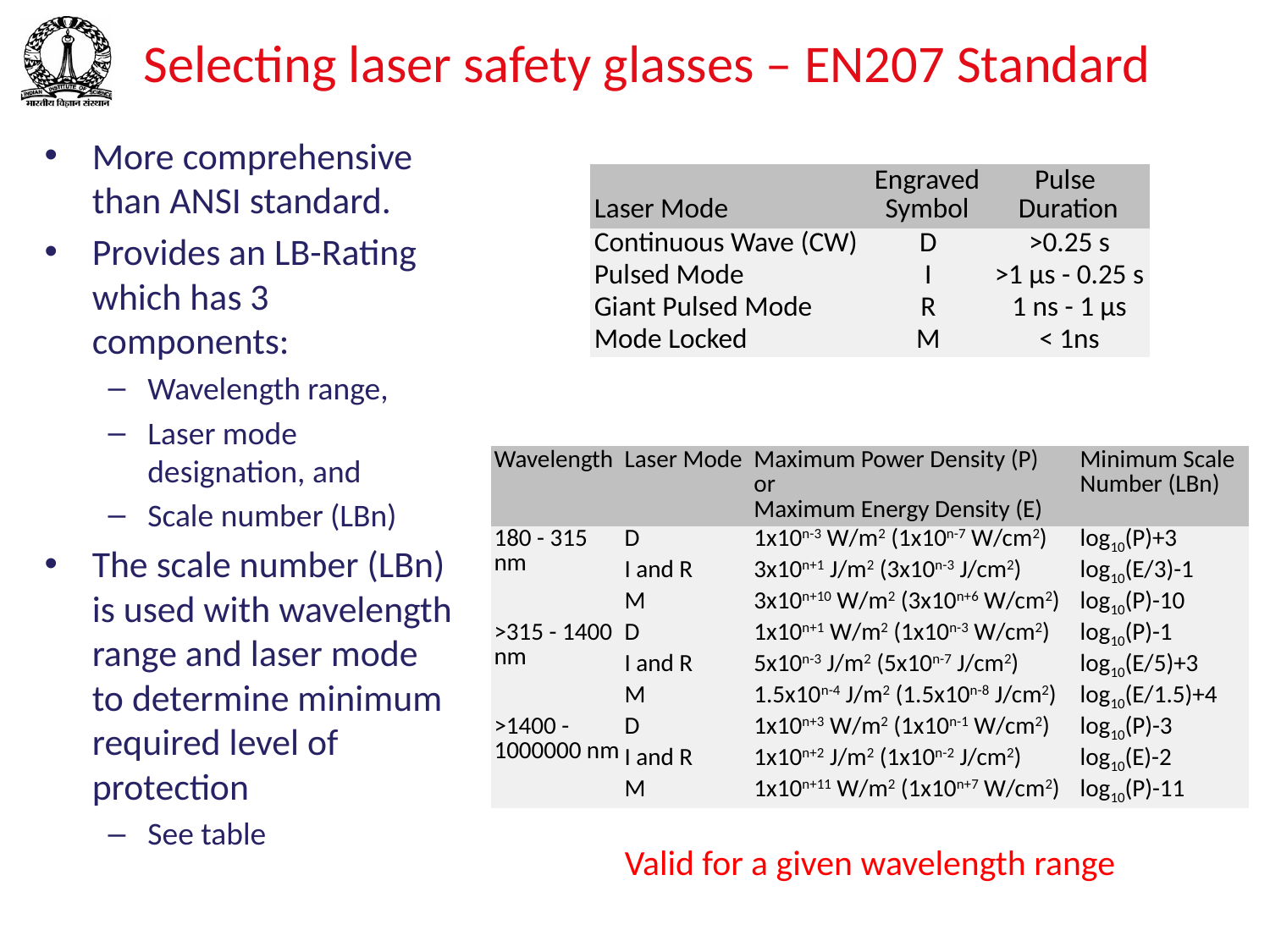

# Selecting laser safety glasses – EN207 Standard
More comprehensive than ANSI standard.
Provides an LB-Rating which has 3 components:
Wavelength range,
Laser mode designation, and
Scale number (LBn)
The scale number (LBn) is used with wavelength range and laser mode to determine minimum required level of protection
See table
| Laser Mode | Engraved Symbol | Pulse Duration |
| --- | --- | --- |
| Continuous Wave (CW) | D | >0.25 s |
| Pulsed Mode | I | >1 µs - 0.25 s |
| Giant Pulsed Mode | R | 1 ns - 1 µs |
| Mode Locked | M | < 1ns |
| Wavelength | Laser Mode | Maximum Power Density (P) or Maximum Energy Density (E) | Minimum Scale Number (LBn) |
| --- | --- | --- | --- |
| 180 - 315 nm | D | 1x10n-3 W/m2 (1x10n-7 W/cm2) | log10(P)+3 |
|  | I and R | 3x10n+1 J/m2 (3x10n-3 J/cm2) | log10(E/3)-1 |
|  | M | 3x10n+10 W/m2 (3x10n+6 W/cm2) | log10(P)-10 |
| >315 - 1400 nm | D | 1x10n+1 W/m2 (1x10n-3 W/cm2) | log10(P)-1 |
|  | I and R | 5x10n-3 J/m2 (5x10n-7 J/cm2) | log10(E/5)+3 |
|  | M | 1.5x10n-4 J/m2 (1.5x10n-8 J/cm2) | log10(E/1.5)+4 |
| >1400 - 1000000 nm | D | 1x10n+3 W/m2 (1x10n-1 W/cm2) | log10(P)-3 |
|  | I and R | 1x10n+2 J/m2 (1x10n-2 J/cm2) | log10(E)-2 |
|  | M | 1x10n+11 W/m2 (1x10n+7 W/cm2) | log10(P)-11 |
Valid for a given wavelength range